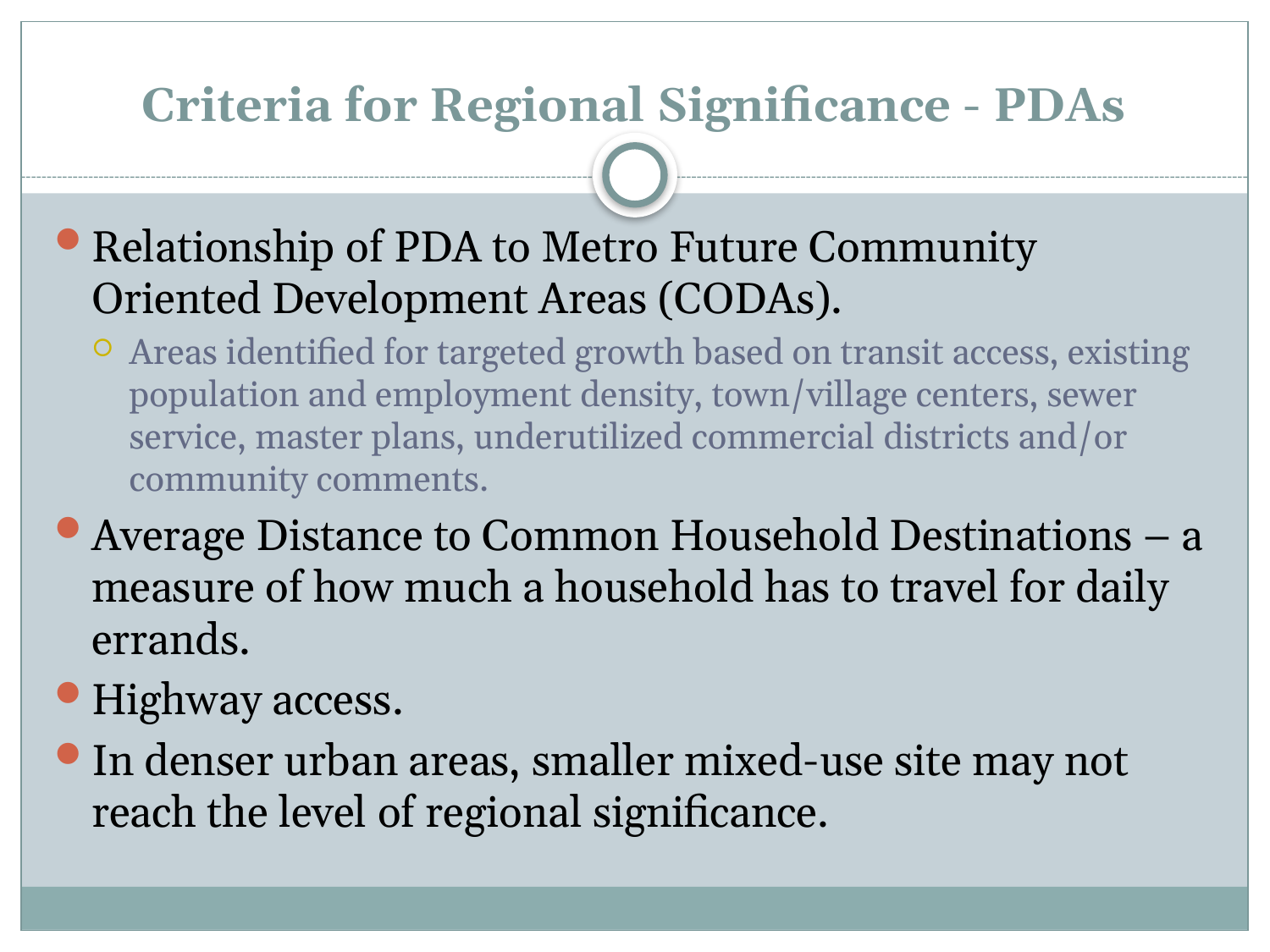

# Criteria for Regional Significance - PDAs
Relationship of PDA to Metro Future Community Oriented Development Areas (CODAs).
Areas identified for targeted growth based on transit access, existing population and employment density, town/village centers, sewer service, master plans, underutilized commercial districts and/or community comments.
Average Distance to Common Household Destinations – a measure of how much a household has to travel for daily errands.
Highway access.
In denser urban areas, smaller mixed-use site may not reach the level of regional significance.